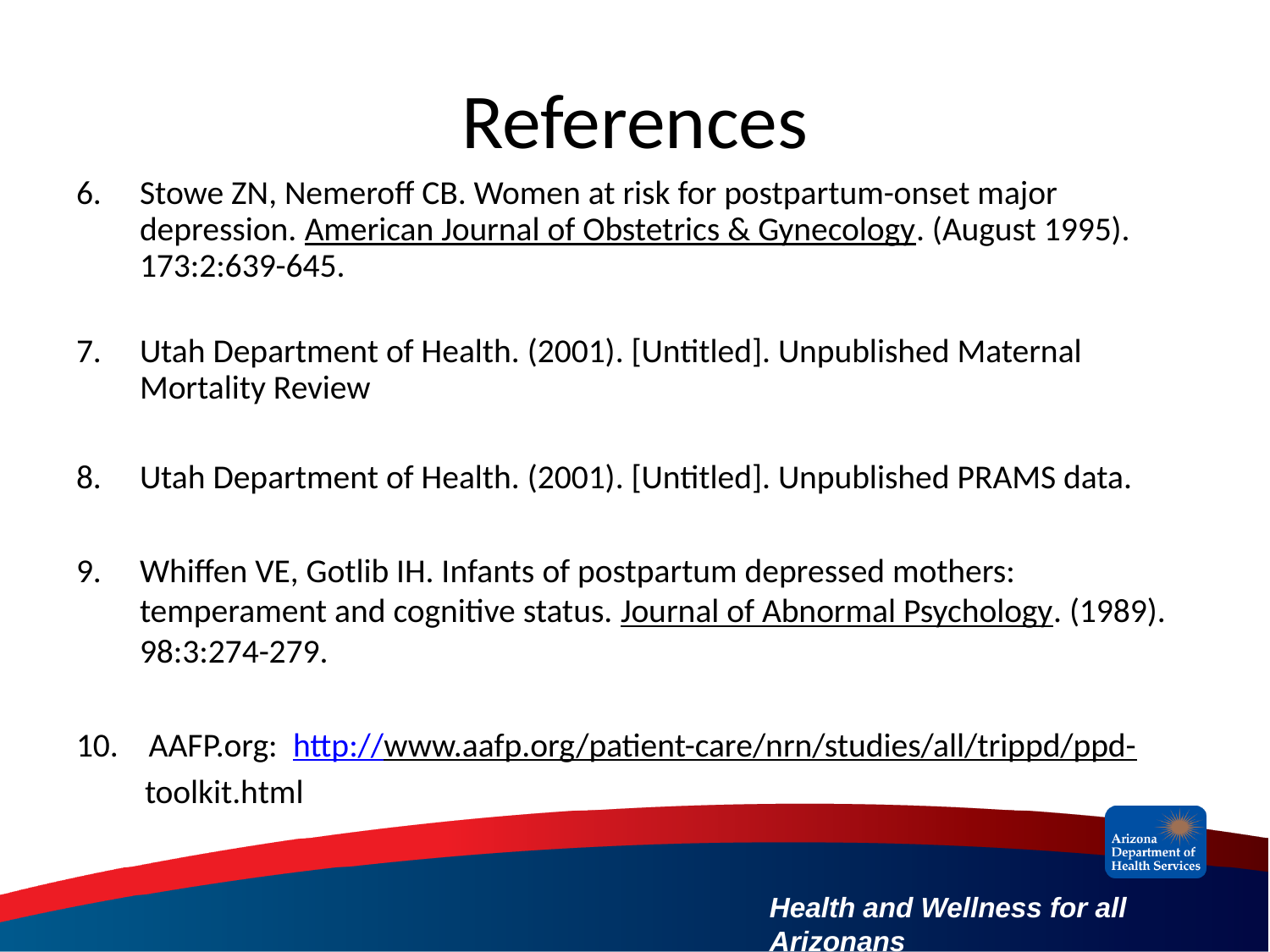

# References
Stowe ZN, Nemeroff CB. Women at risk for postpartum-onset major depression. American Journal of Obstetrics & Gynecology. (August 1995). 173:2:639-645.

Utah Department of Health. (2001). [Untitled]. Unpublished Maternal Mortality Review

Utah Department of Health. (2001). [Untitled]. Unpublished PRAMS data.

Whiffen VE, Gotlib IH. Infants of postpartum depressed mothers: temperament and cognitive status. Journal of Abnormal Psychology. (1989). 98:3:274-279.

10.    AAFP.org:  http://www.aafp.org/patient-care/nrn/studies/all/trippd/ppd-
         toolkit.html